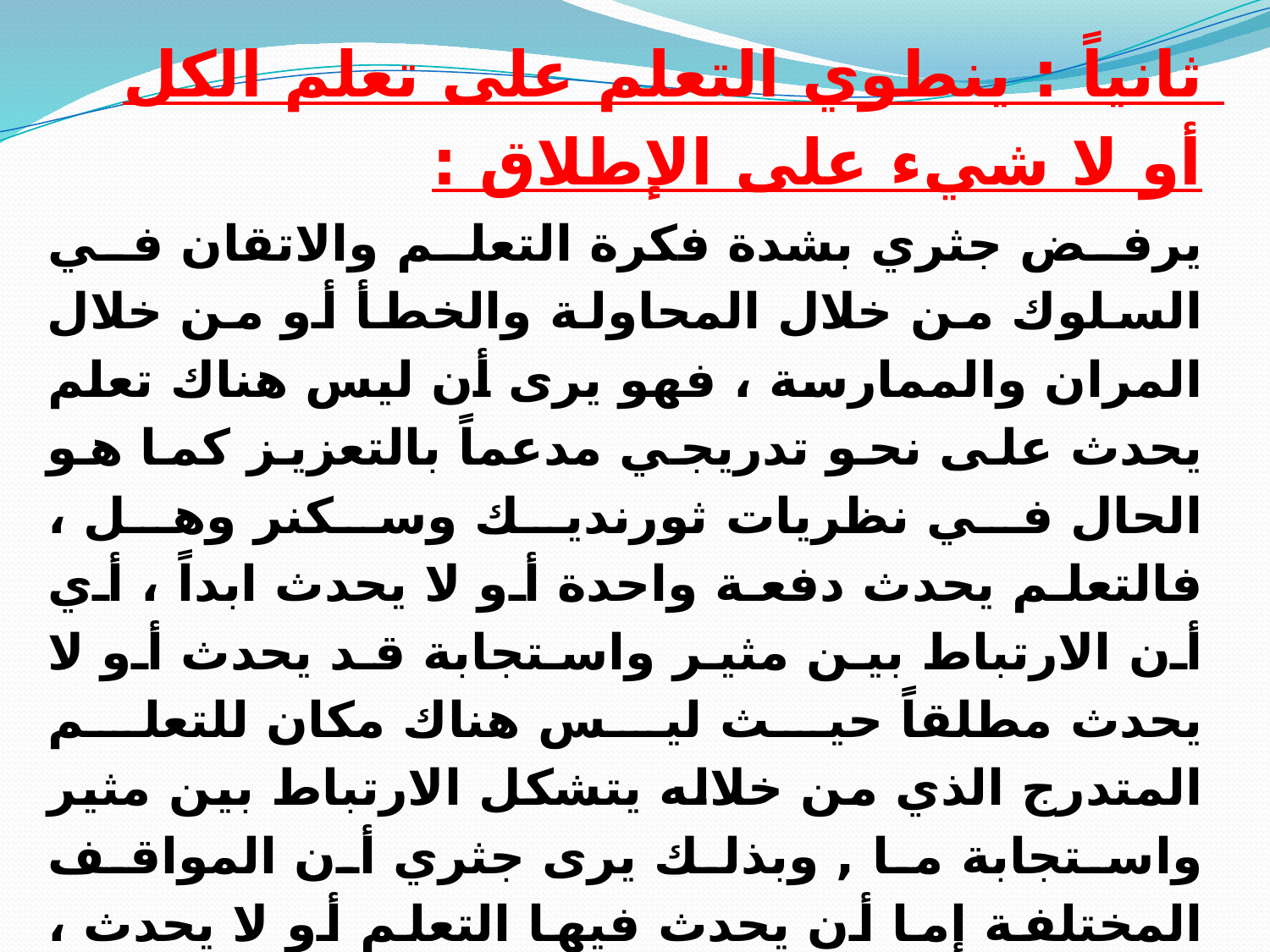

ثانياً : ينطوي التعلم على تعلم الكل أو لا شيء على الإطلاق :
يرفض جثري بشدة فكرة التعلم والاتقان في السلوك من خلال المحاولة والخطأ أو من خلال المران والممارسة ، فهو يرى أن ليس هناك تعلم يحدث على نحو تدريجي مدعماً بالتعزيز كما هو الحال في نظريات ثورنديك وسكنر وهل ، فالتعلم يحدث دفعة واحدة أو لا يحدث ابداً ، أي أن الارتباط بين مثير واستجابة قد يحدث أو لا يحدث مطلقاً حيث ليس هناك مكان للتعلم المتدرج الذي من خلاله يتشكل الارتباط بين مثير واستجابة ما , وبذلك يرى جثري أن المواقف المختلفة إما أن يحدث فيها التعلم أو لا يحدث ، وهذا ما يسمى بتعلم الكل مقابل عدم التعلم  ، وإنما يعتمد على أخـر فعل يقوم به الفرد بحيث يتم الاحتفاظ باخـر ارتباط بين المثير والاستجابة .